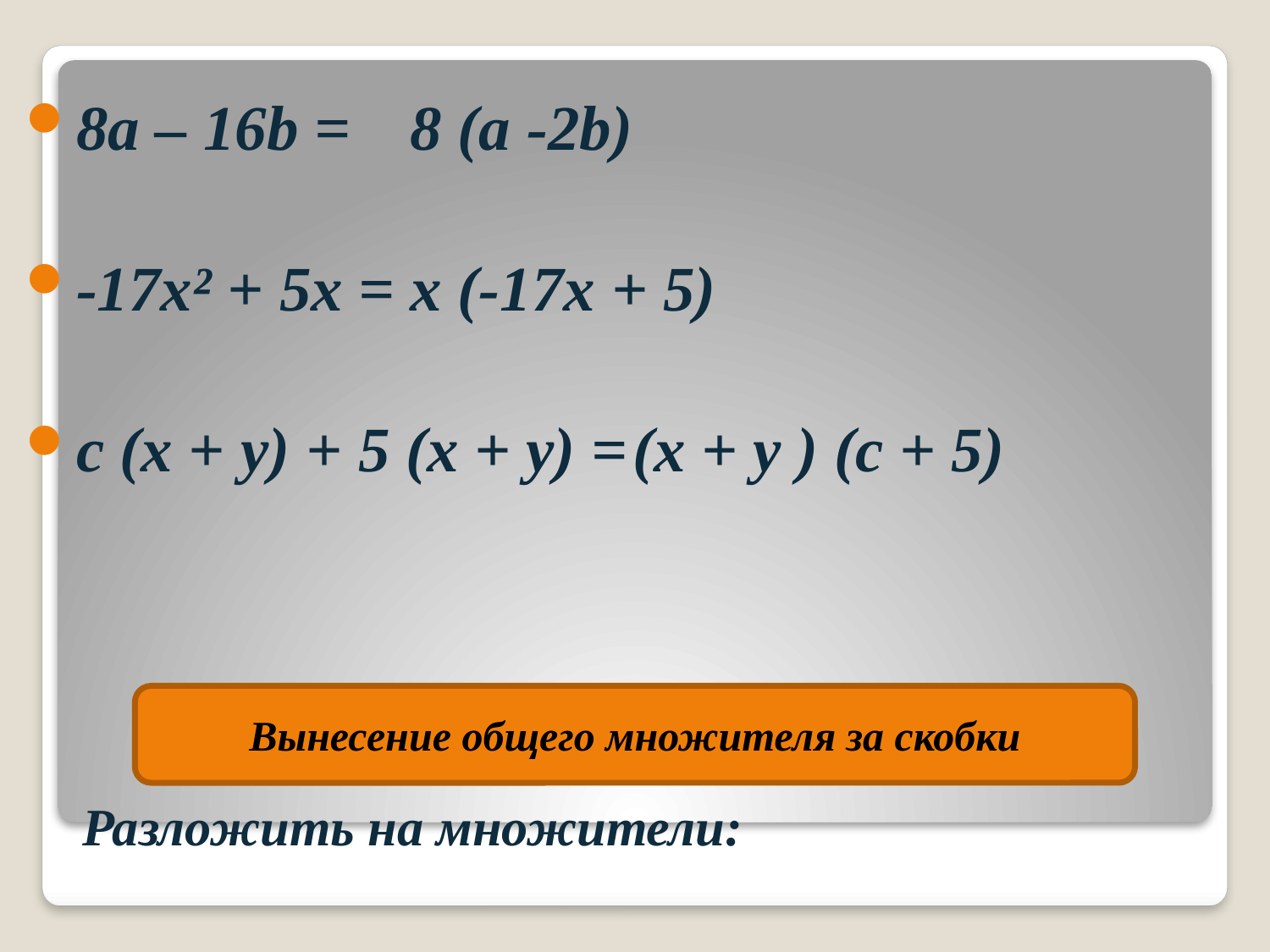

8а – 16b =

-17x² + 5x =

c (x + y) + 5 (x + y) =

8 (a -2b)

x (-17x + 5)

              (x + y ) (c + 5)

Вынесение общего множителя за скобки
# Разложить на множители: